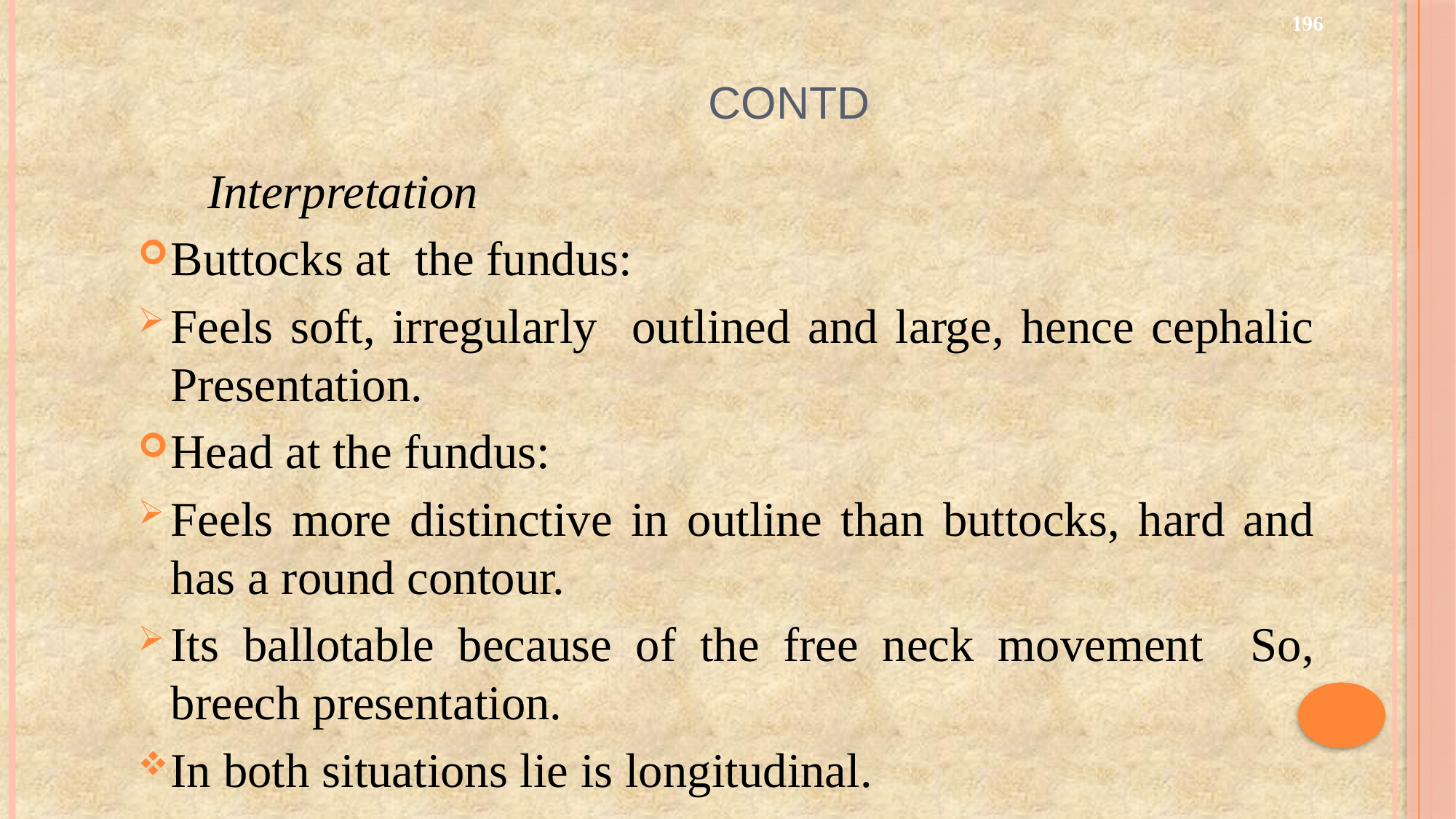

# contd
196
	   Interpretation
Buttocks at  the fundus:
Feels soft, irregularly  outlined and large, hence cephalic Presentation.
Head at the fundus:
Feels more distinctive in outline than buttocks, hard and has a round contour.
Its ballotable because of the free neck movement  So, breech presentation.
In both situations lie is longitudinal.